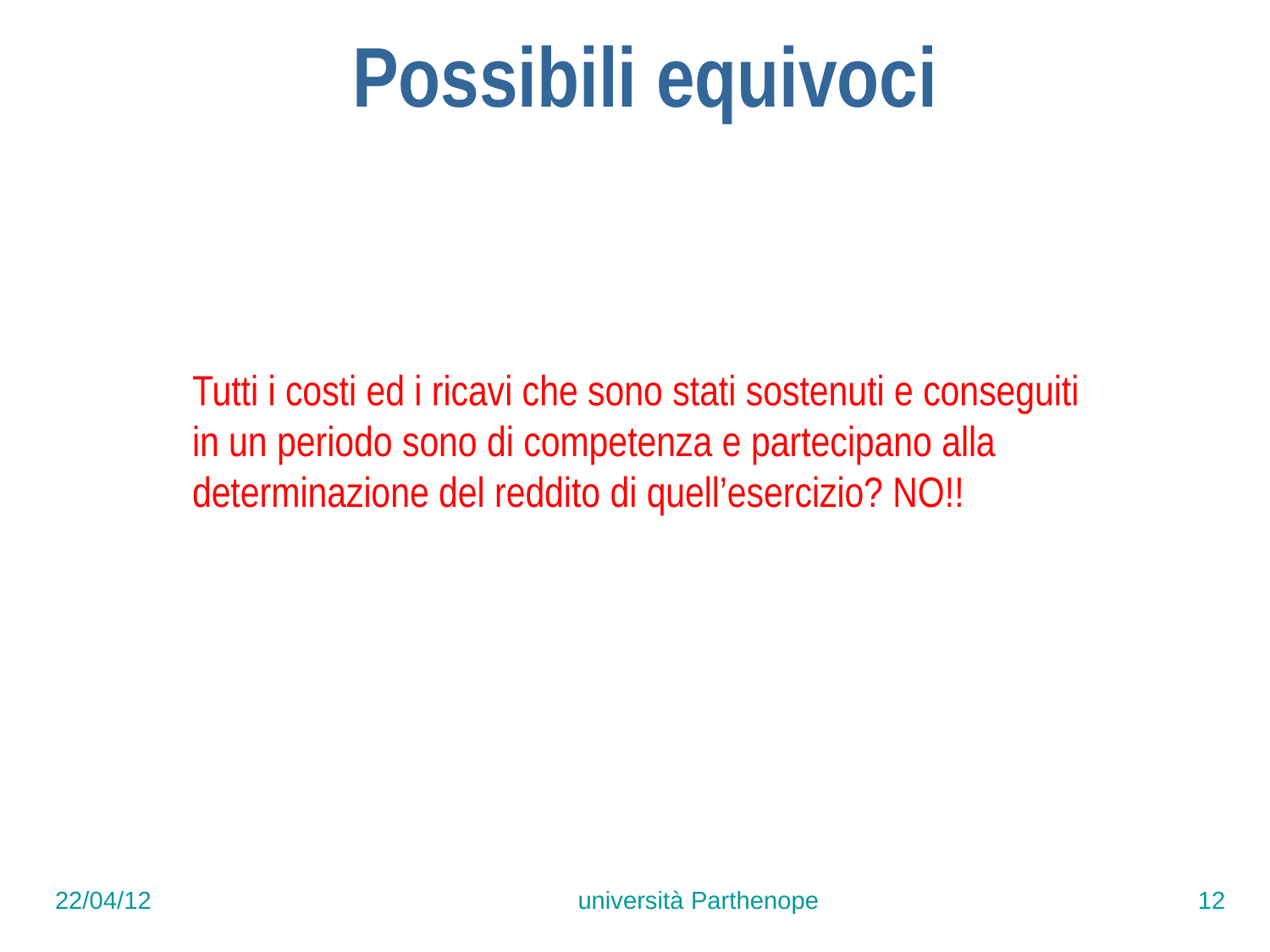

Possibili equivoci
Tutti i costi ed i ricavi che sono stati sostenuti e conseguiti
in un periodo sono di competenza e partecipano alla
determinazione del reddito di quell’esercizio? NO!!
22/04/12
università Parthenope
12